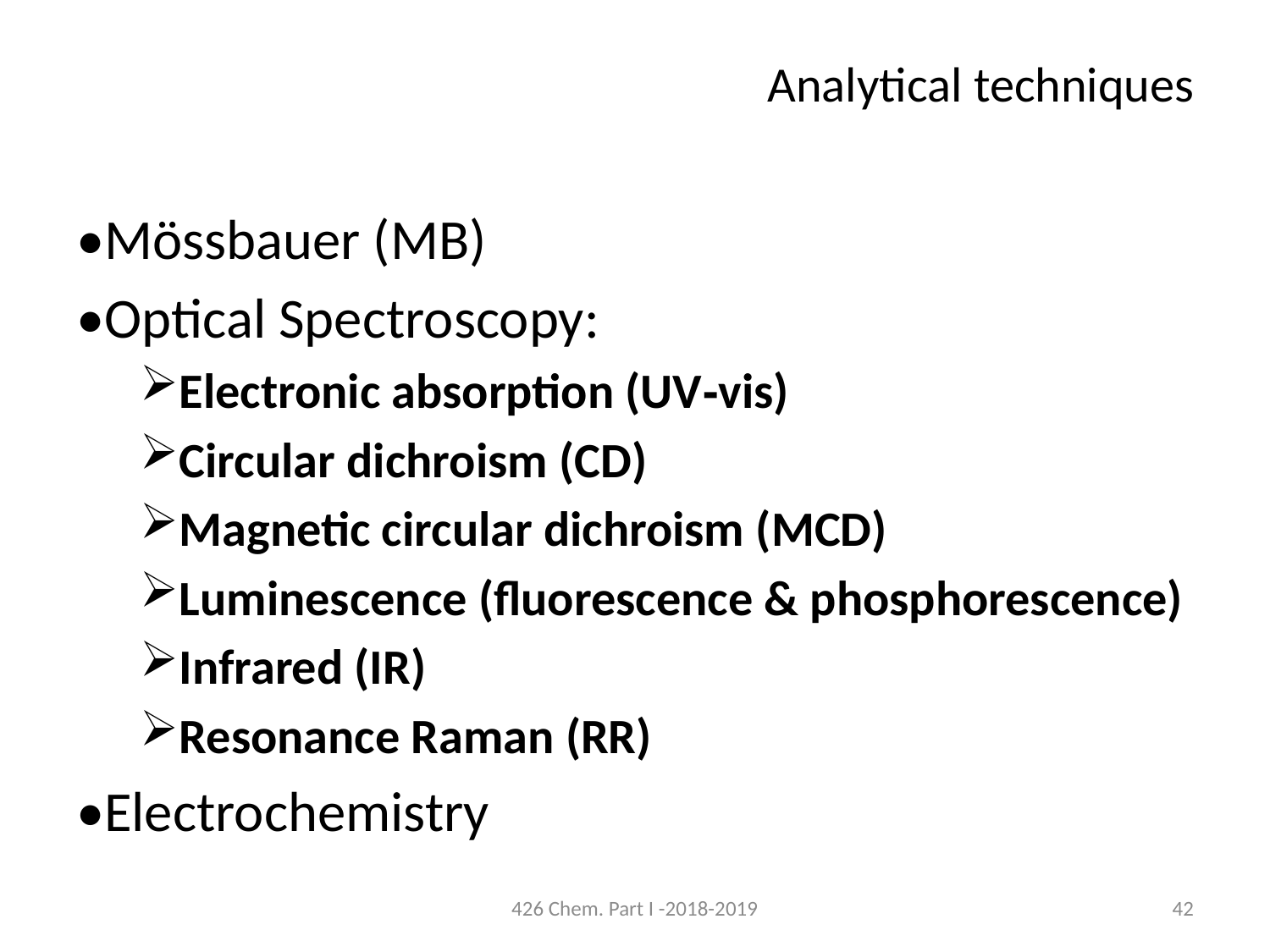

# Analytical techniques
•Mössbauer (MB)
•Optical Spectroscopy:
Electronic absorption (UV‐vis)
Circular dichroism (CD)
Magnetic circular dichroism (MCD)
Luminescence (fluorescence & phosphorescence)
Infrared (IR)
Resonance Raman (RR)
•Electrochemistry

426 Chem. Part I -2018-2019
42